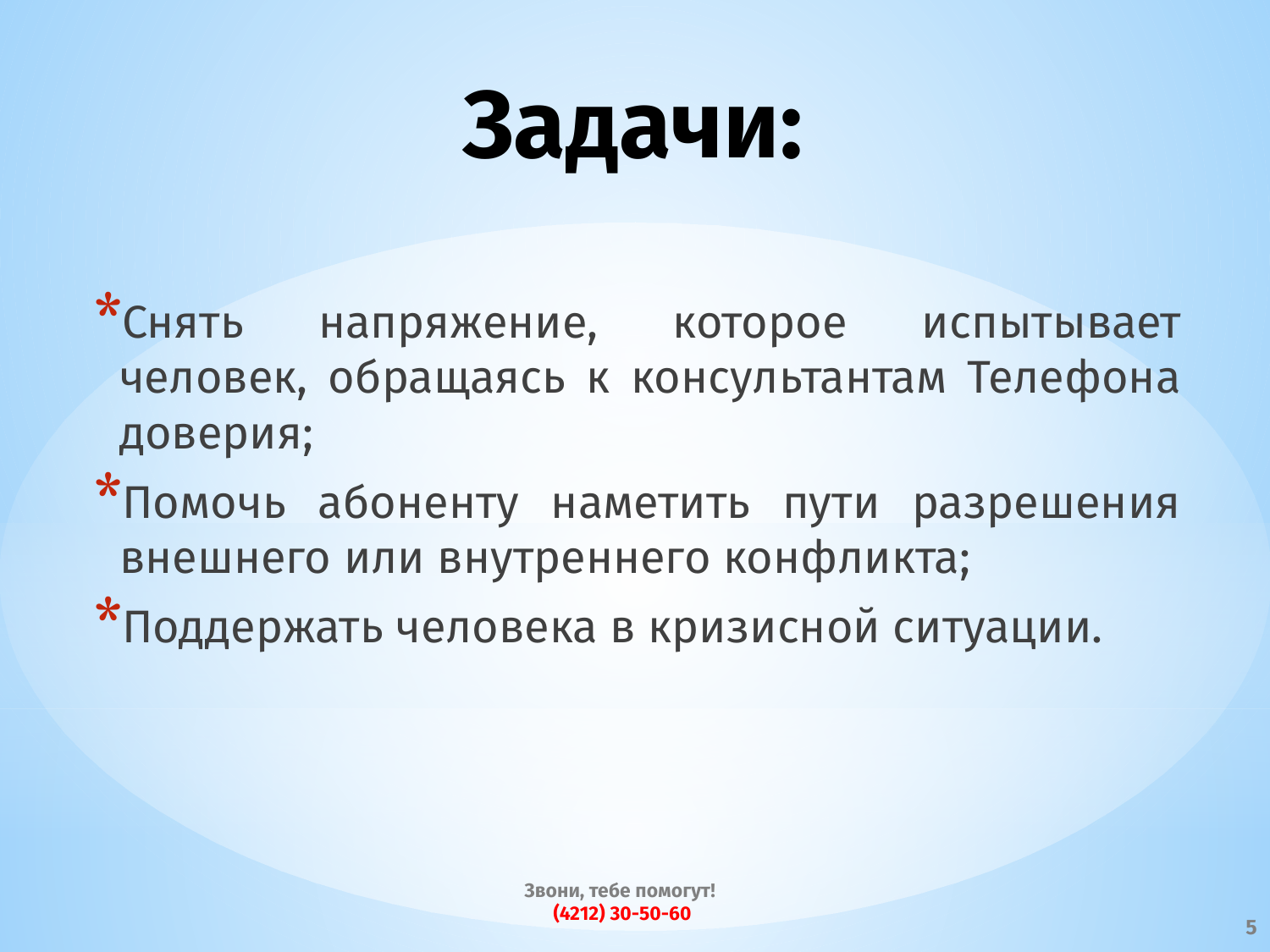

# Задачи:
Снять напряжение, которое испытывает человек, обращаясь к консультантам Телефона доверия;
Помочь абоненту наметить пути разрешения внешнего или внутреннего конфликта;
Поддержать человека в кризисной ситуации.

Звони, тебе помогут!
 (4212) 30-50-60
5